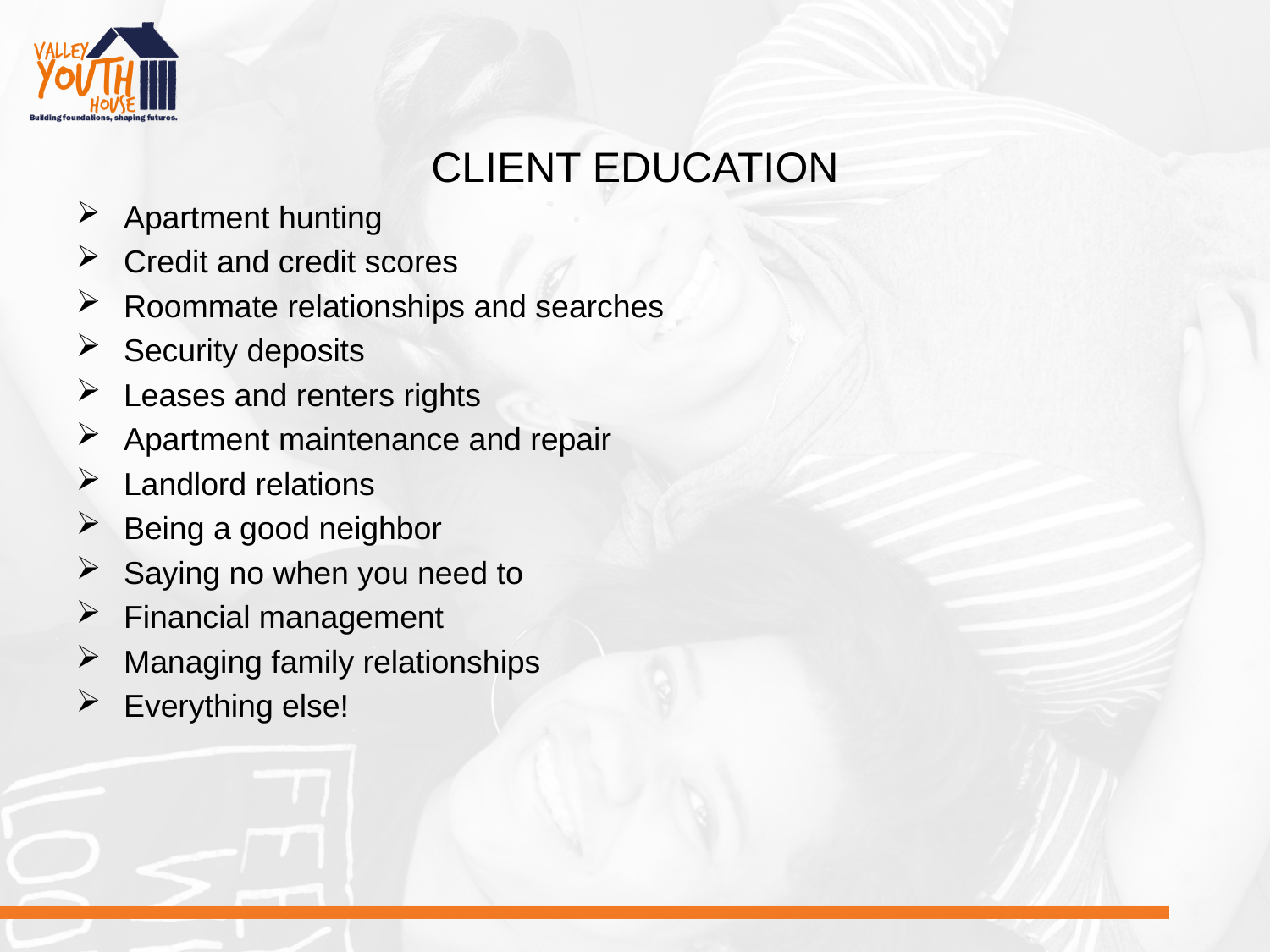

CLIENT EDUCATION
Apartment hunting
Credit and credit scores
Roommate relationships and searches
Security deposits
Leases and renters rights
Apartment maintenance and repair
Landlord relations
Being a good neighbor
Saying no when you need to
Financial management
Managing family relationships
Everything else!